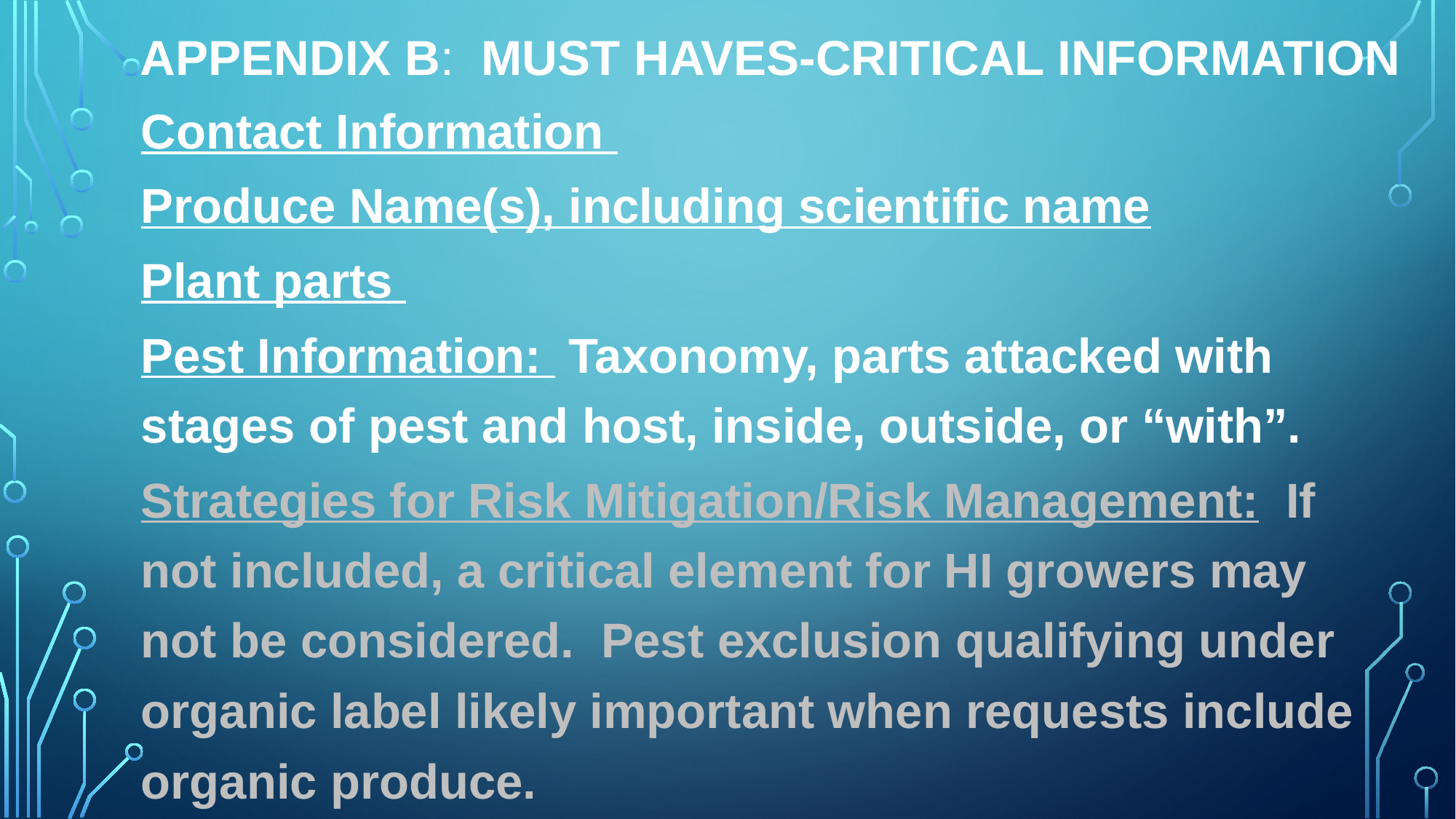

# Appendix B:  Must haves-critical information
Contact Information
Produce Name(s), including scientific name
Plant parts
Pest Information:  Taxonomy, parts attacked with stages of pest and host, inside, outside, or “with”.
Strategies for Risk Mitigation/Risk Management:  If not included, a critical element for HI growers may not be considered.  Pest exclusion qualifying under organic label likely important when requests include organic produce.